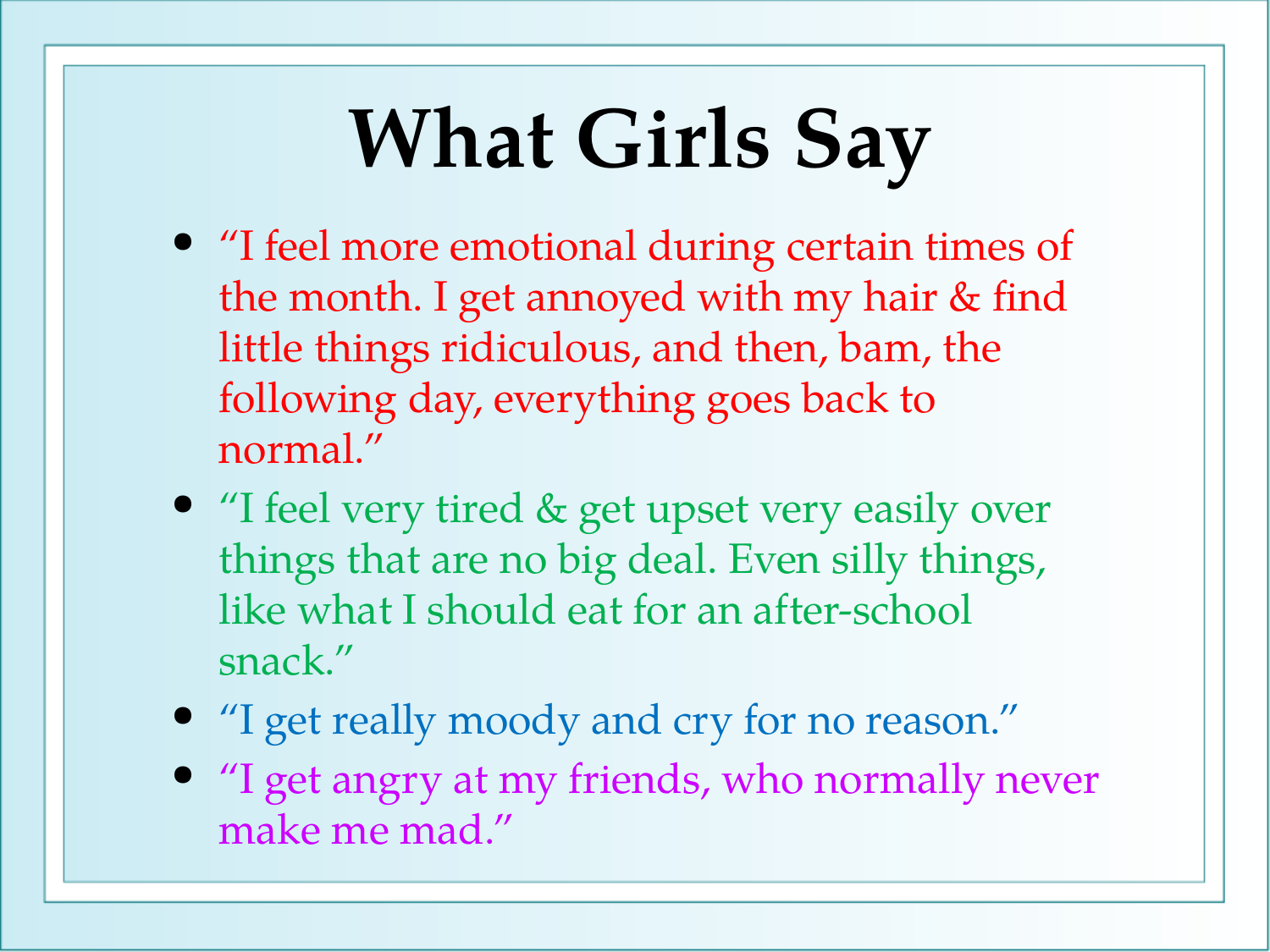

# What Girls Say
“I feel more emotional during certain times of the month. I get annoyed with my hair & find little things ridiculous, and then, bam, the following day, everything goes back to normal.”
“I feel very tired & get upset very easily over things that are no big deal. Even silly things, like what I should eat for an after-school snack.”
“I get really moody and cry for no reason.”
“I get angry at my friends, who normally never make me mad.”